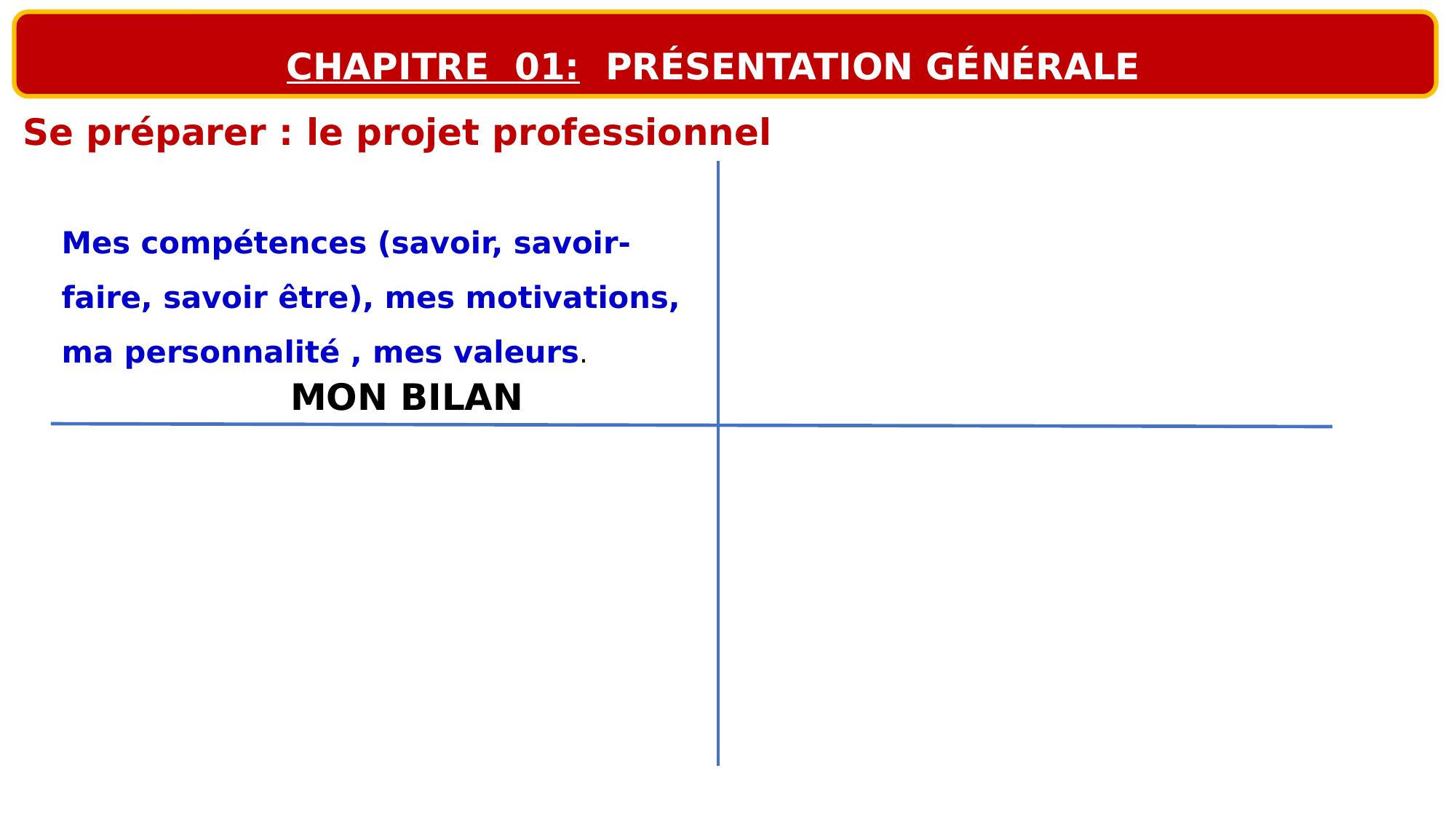

CHAPITRE  01:  PRÉSENTATION GÉNÉRALE
Se préparer : le projet professionnel

Mes compétences (savoir, savoir-faire, savoir être), mes motivations, ma personnalité , mes valeurs.
MON BILAN